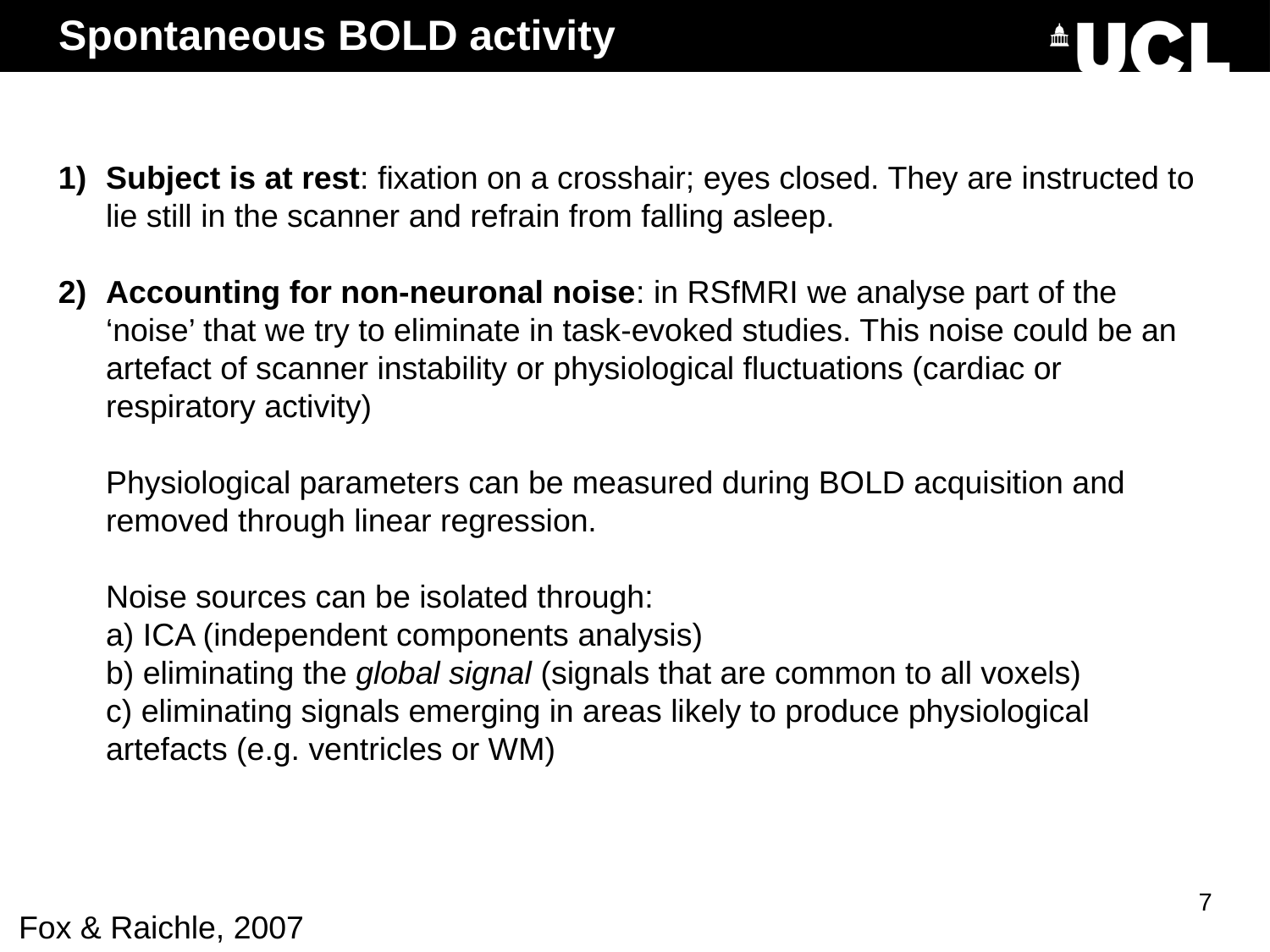

# Spontaneous BOLD activity
Subject is at rest: fixation on a crosshair; eyes closed. They are instructed to lie still in the scanner and refrain from falling asleep.

Accounting for non-neuronal noise: in RSfMRI we analyse part of the ‘noise’ that we try to eliminate in task-evoked studies. This noise could be an artefact of scanner instability or physiological fluctuations (cardiac or respiratory activity)
Physiological parameters can be measured during BOLD acquisition and removed through linear regression.
Noise sources can be isolated through:
a) ICA (independent components analysis)
b) eliminating the global signal (signals that are common to all voxels)
c) eliminating signals emerging in areas likely to produce physiological  artefacts (e.g. ventricles or WM)
7
Fox & Raichle, 2007